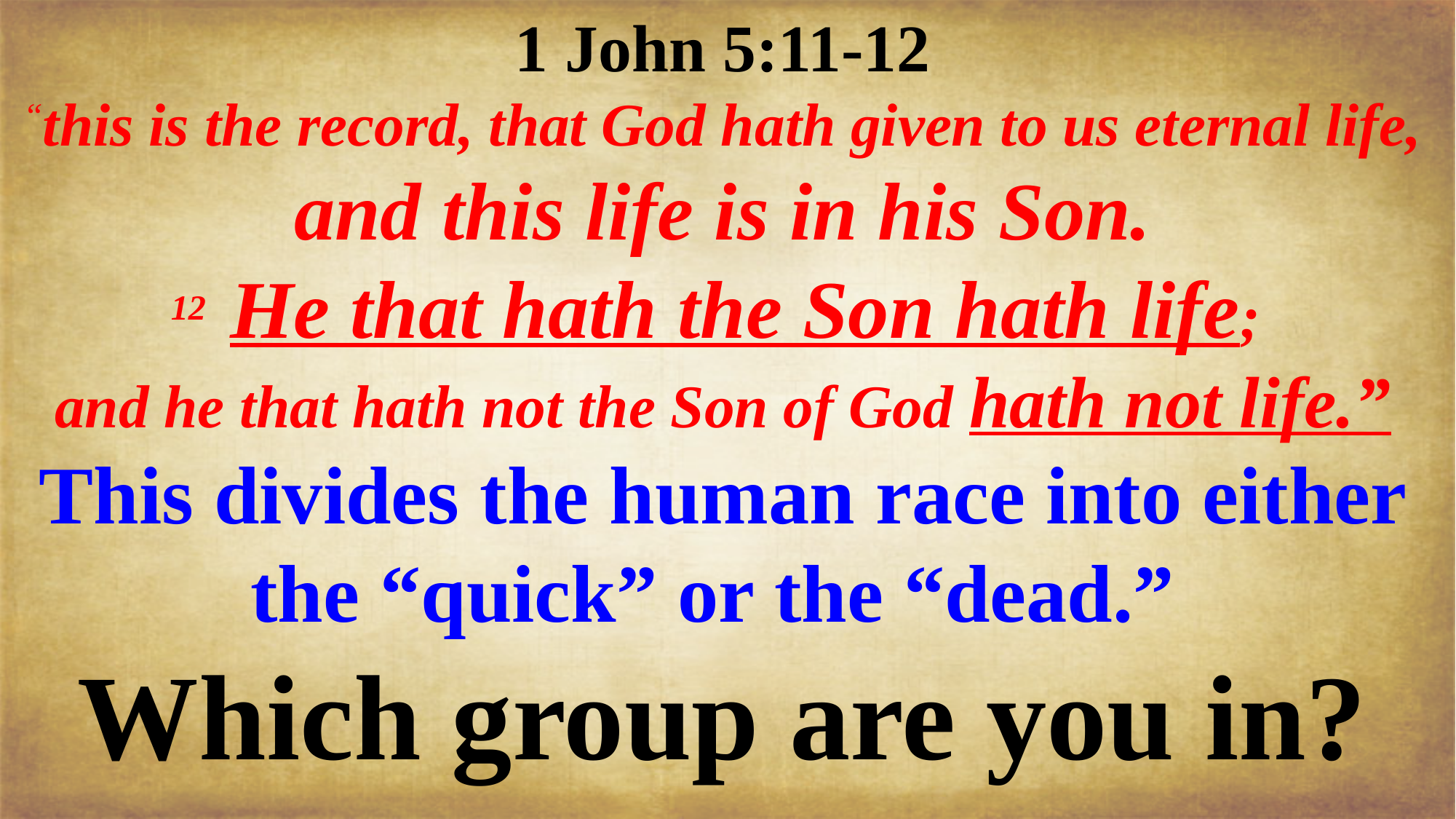

1 John 5:11-12
“this is the record, that God hath given to us eternal life, and this life is in his Son.
12  He that hath the Son hath life;
and he that hath not the Son of God hath not life.”
This divides the human race into either the “quick” or the “dead.”
Which group are you in?